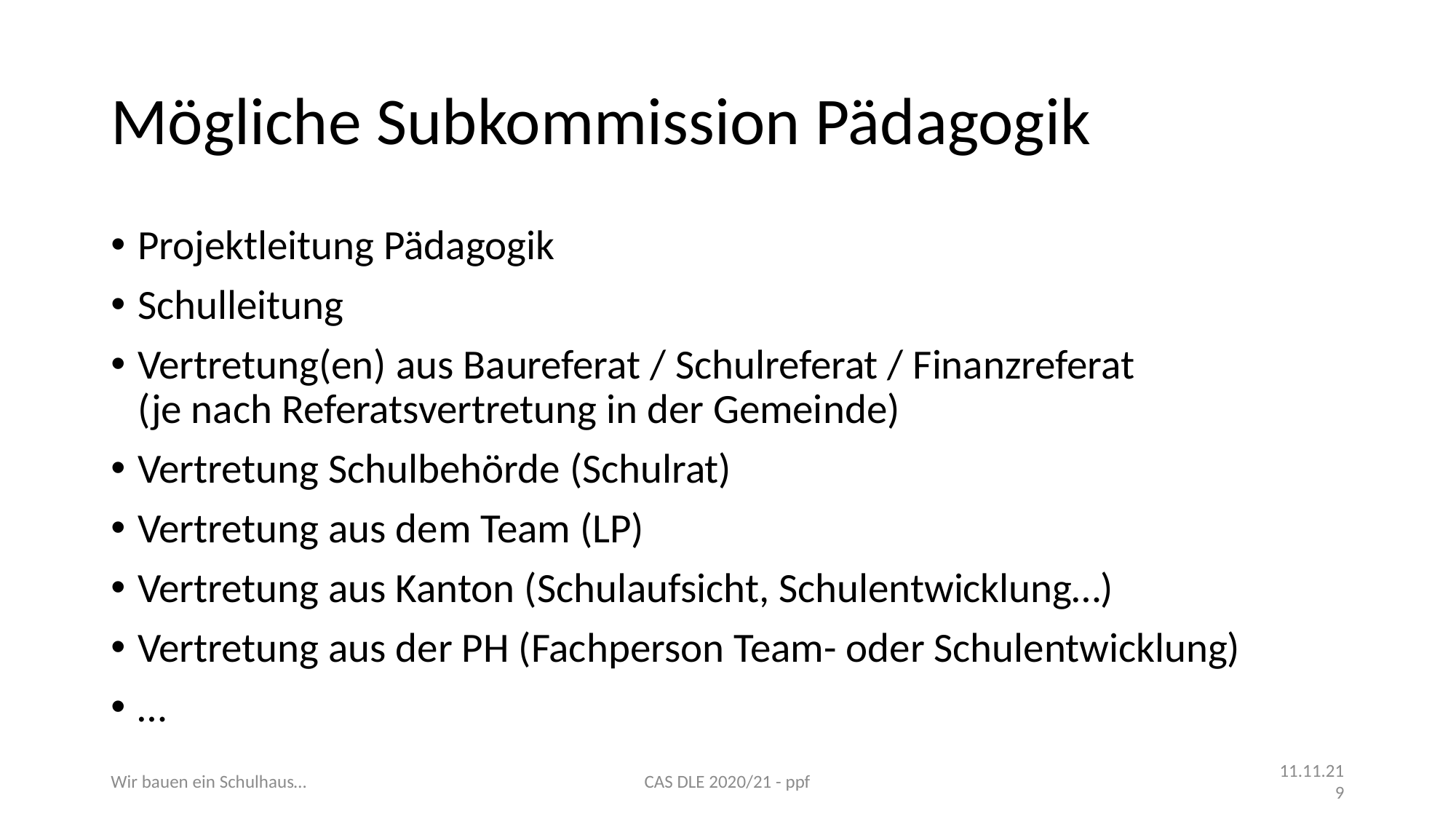

# Mögliche Subkommission Pädagogik
Projektleitung Pädagogik
Schulleitung
Vertretung(en) aus Baureferat / Schulreferat / Finanzreferat
(je nach Referatsvertretung in der Gemeinde)
Vertretung Schulbehörde (Schulrat)
Vertretung aus dem Team (LP)
Vertretung aus Kanton (Schulaufsicht, Schulentwicklung…)
Vertretung aus der PH (Fachperson Team- oder Schulentwicklung)
…

Wir bauen ein Schulhaus…
CAS DLE 2020/21 - ppf
11.11.21
9